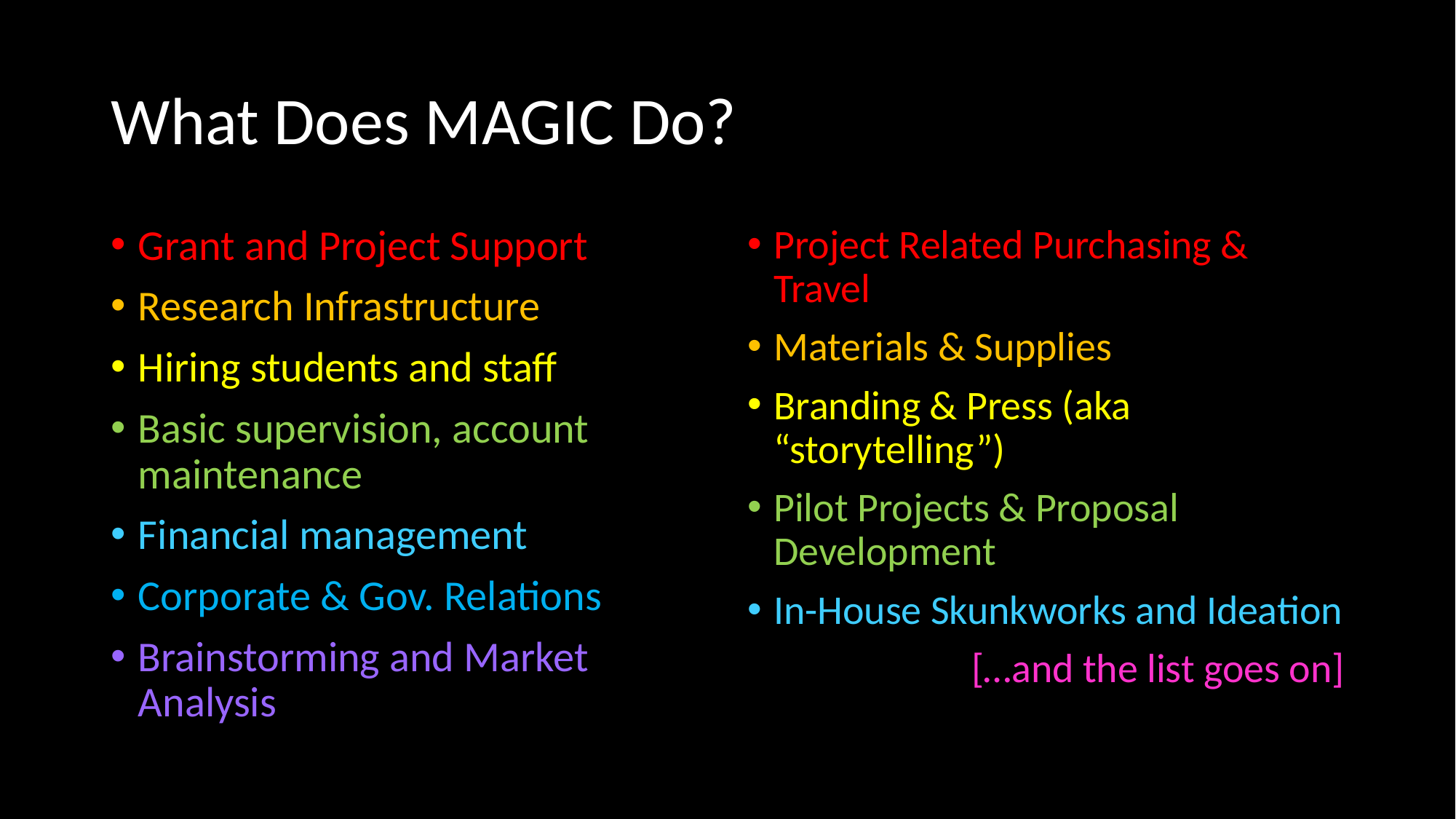

# What Does MAGIC Do?
Grant and Project Support
Research Infrastructure
Hiring students and staff
Basic supervision, account maintenance
Financial management
Corporate & Gov. Relations
Brainstorming and Market Analysis
Project Related Purchasing & Travel
Materials & Supplies
Branding & Press (aka “storytelling”)
Pilot Projects & Proposal Development
In-House Skunkworks and Ideation
[…and the list goes on]